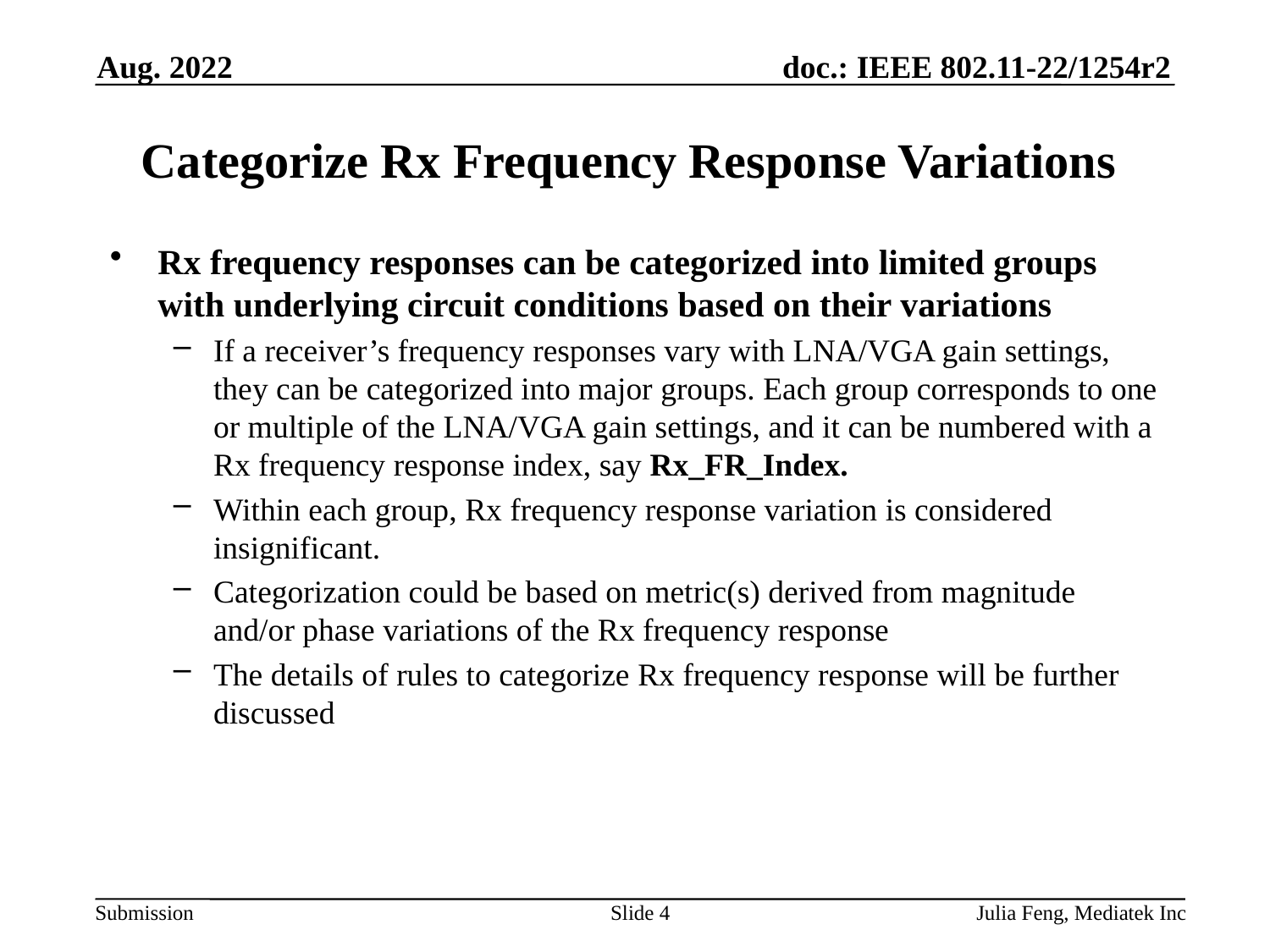

Aug. 2022
# Categorize Rx Frequency Response Variations
Rx frequency responses can be categorized into limited groups with underlying circuit conditions based on their variations
If a receiver’s frequency responses vary with LNA/VGA gain settings, they can be categorized into major groups. Each group corresponds to one or multiple of the LNA/VGA gain settings, and it can be numbered with a Rx frequency response index, say Rx_FR_Index.
Within each group, Rx frequency response variation is considered insignificant.
Categorization could be based on metric(s) derived from magnitude and/or phase variations of the Rx frequency response
The details of rules to categorize Rx frequency response will be further discussed
Slide 4
Julia Feng, Mediatek Inc